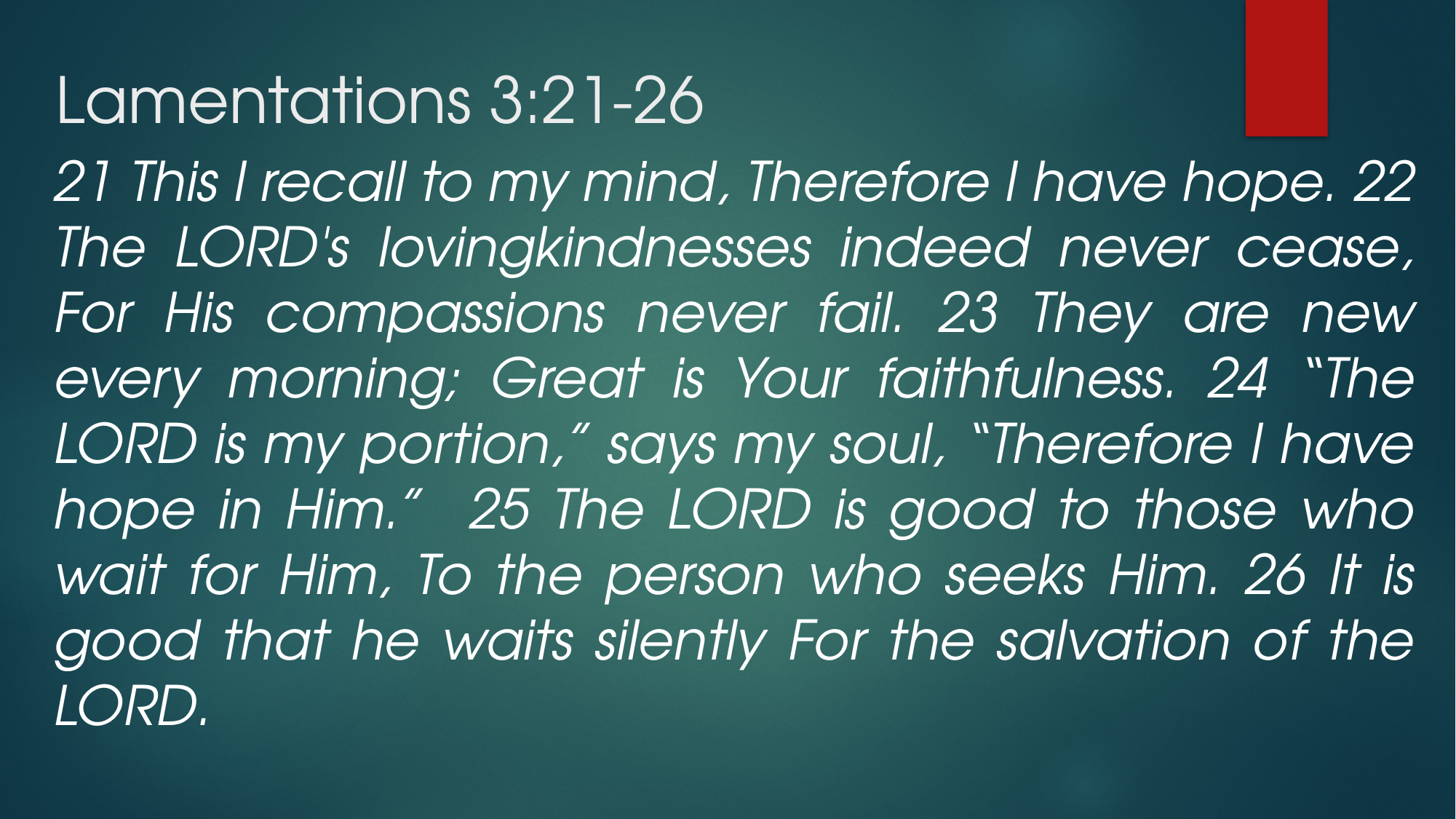

# Lamentations 3:21-26
21 This I recall to my mind, Therefore I have hope. 22 The LORD's lovingkindnesses indeed never cease, For His compassions never fail. 23 They are new every morning; Great is Your faithfulness. 24 “The LORD is my portion,” says my soul, “Therefore I have hope in Him.”  25 The LORD is good to those who wait for Him, To the person who seeks Him. 26 It is good that he waits silently For the salvation of the LORD.